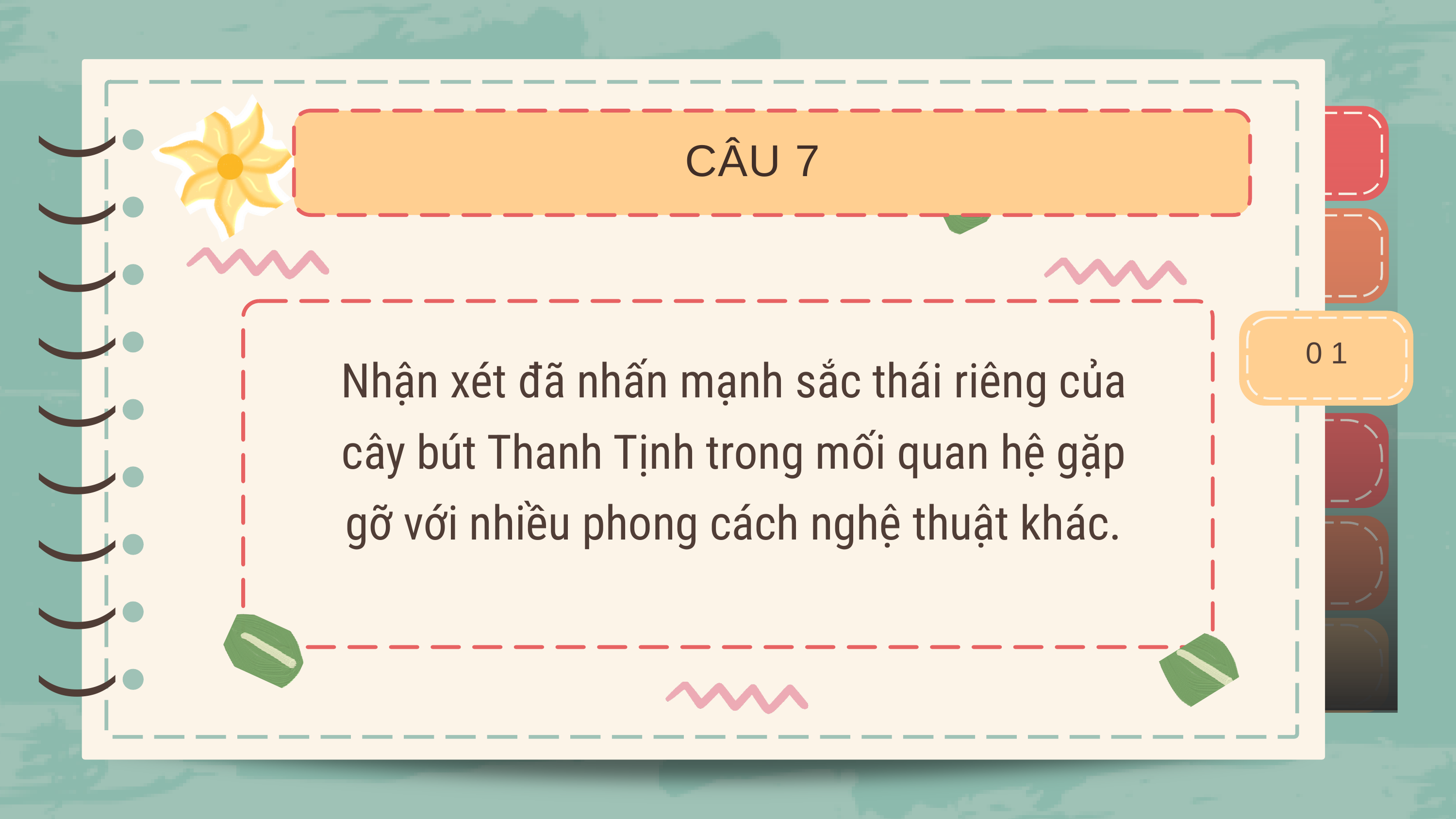

)
)
)
)
)
)
)
)
)
CÂU 7

)
)
)
)
)
)
)
)
)

0 1

Nhận xét đã nhấn mạnh sắc thái riêng của cây bút Thanh Tịnh trong mối quan hệ gặp gỡ với nhiều phong cách nghệ thuật khác.